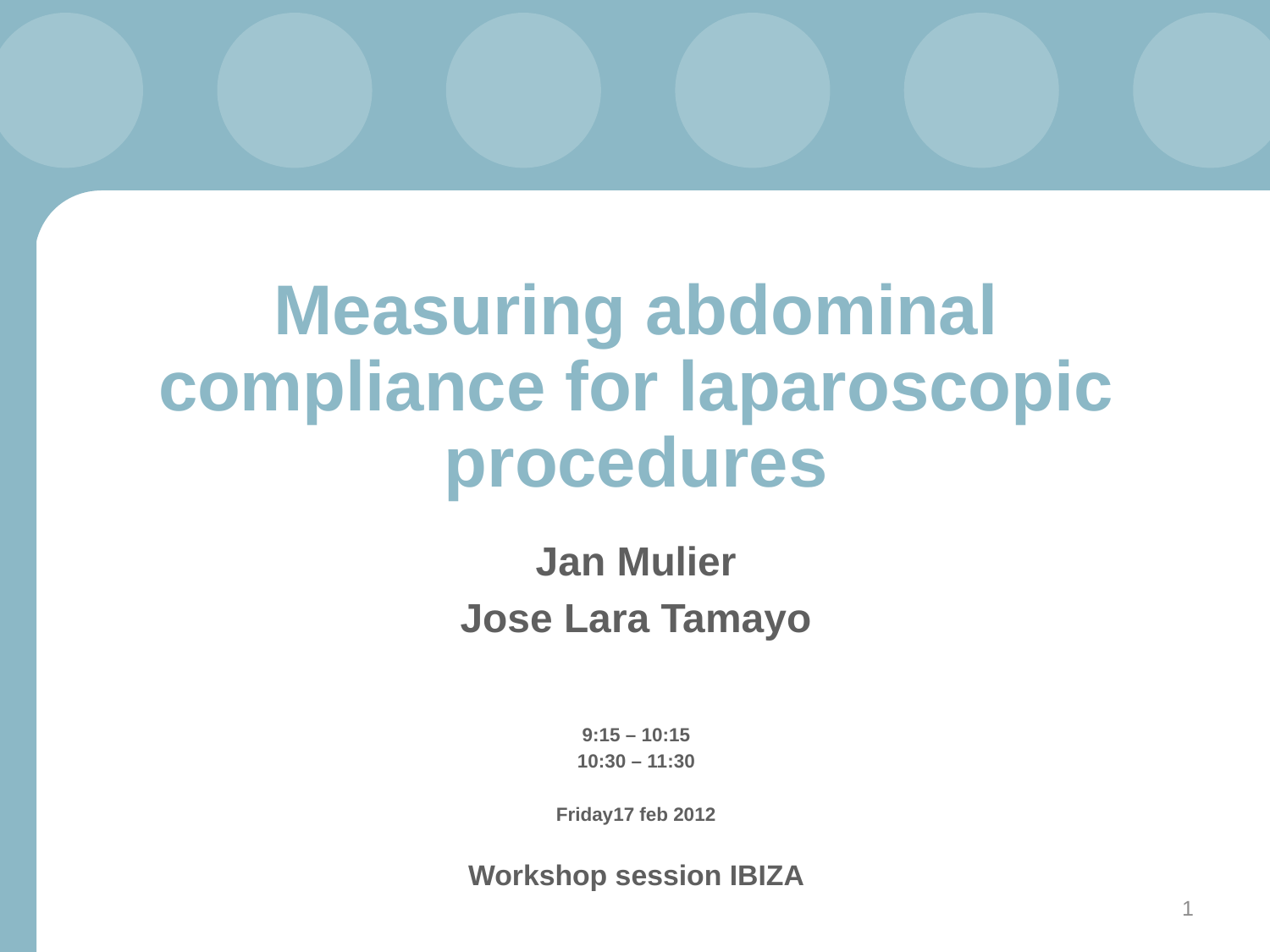

# Measuring abdominal compliance for laparoscopic procedures
Jan Mulier
Jose Lara Tamayo

9:15 – 10:15
10:30 – 11:30

Friday17 feb 2012

Workshop session IBIZA
1